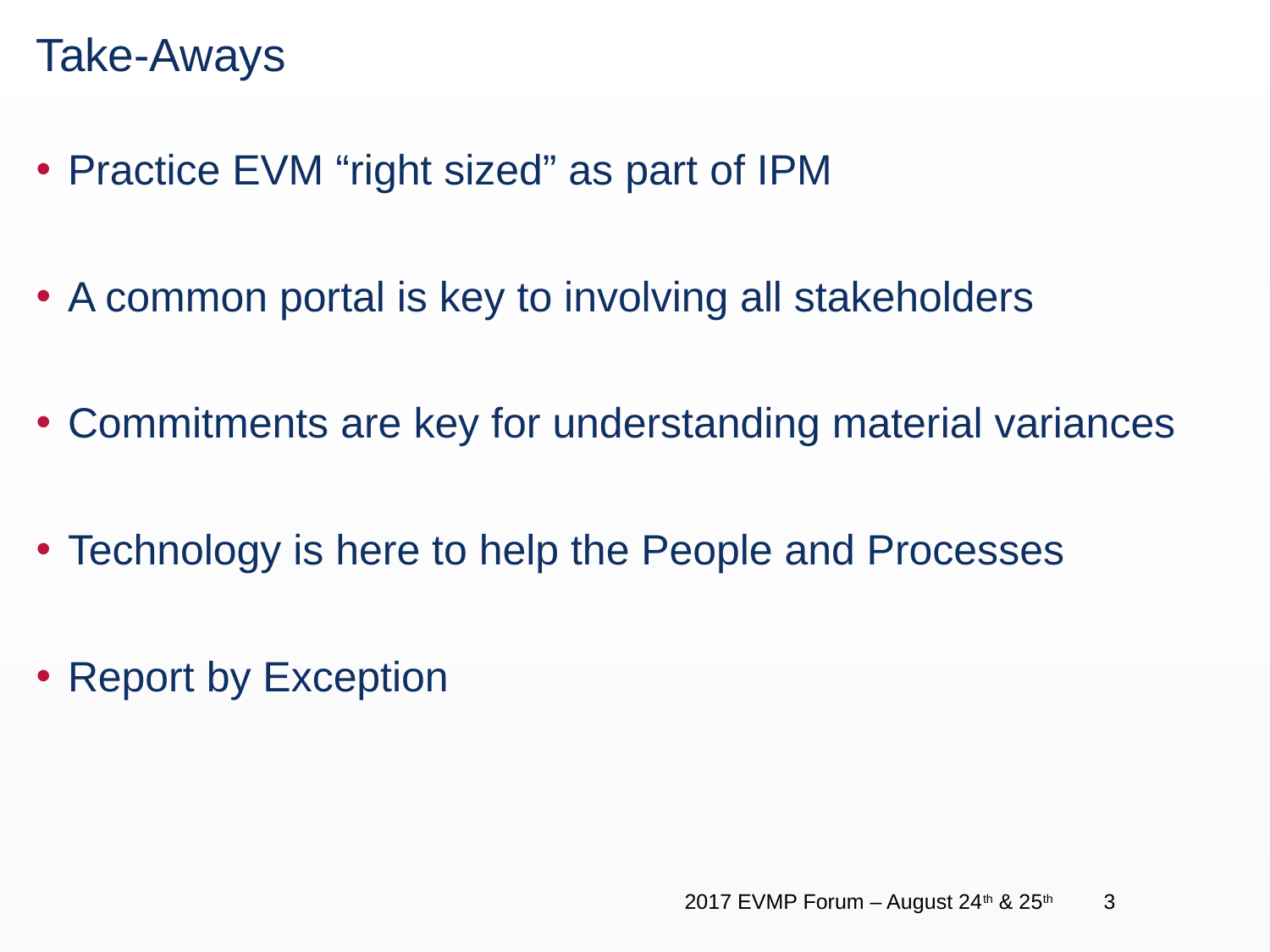

# Take-Aways
Practice EVM “right sized” as part of IPM

A common portal is key to involving all stakeholders

Commitments are key for understanding material variances

Technology is here to help the People and Processes

Report by Exception

2017 EVMP Forum – August 24th & 25th
3